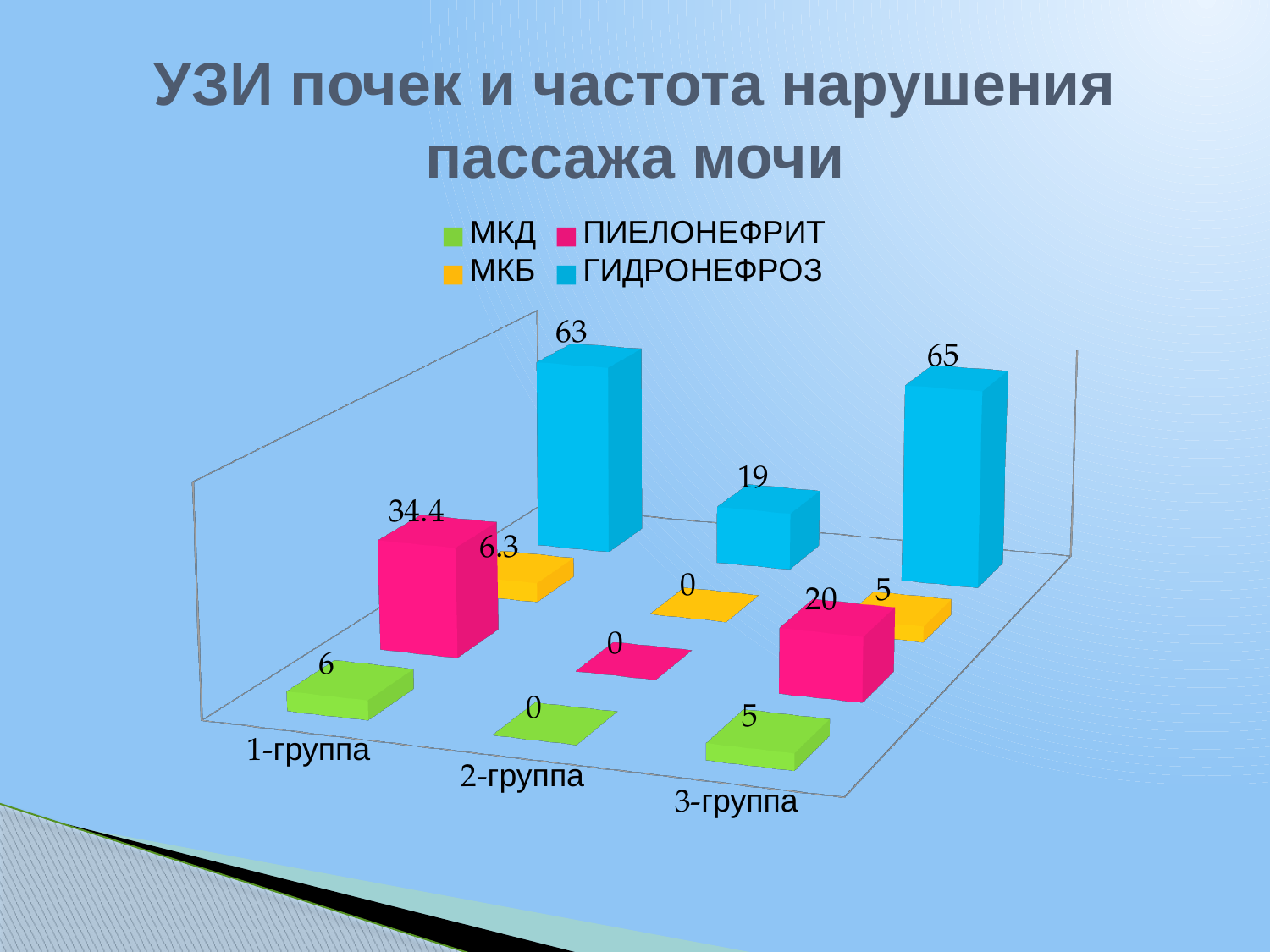

# УЗИ почек и частота нарушения пассажа мочи

[unsupported chart]